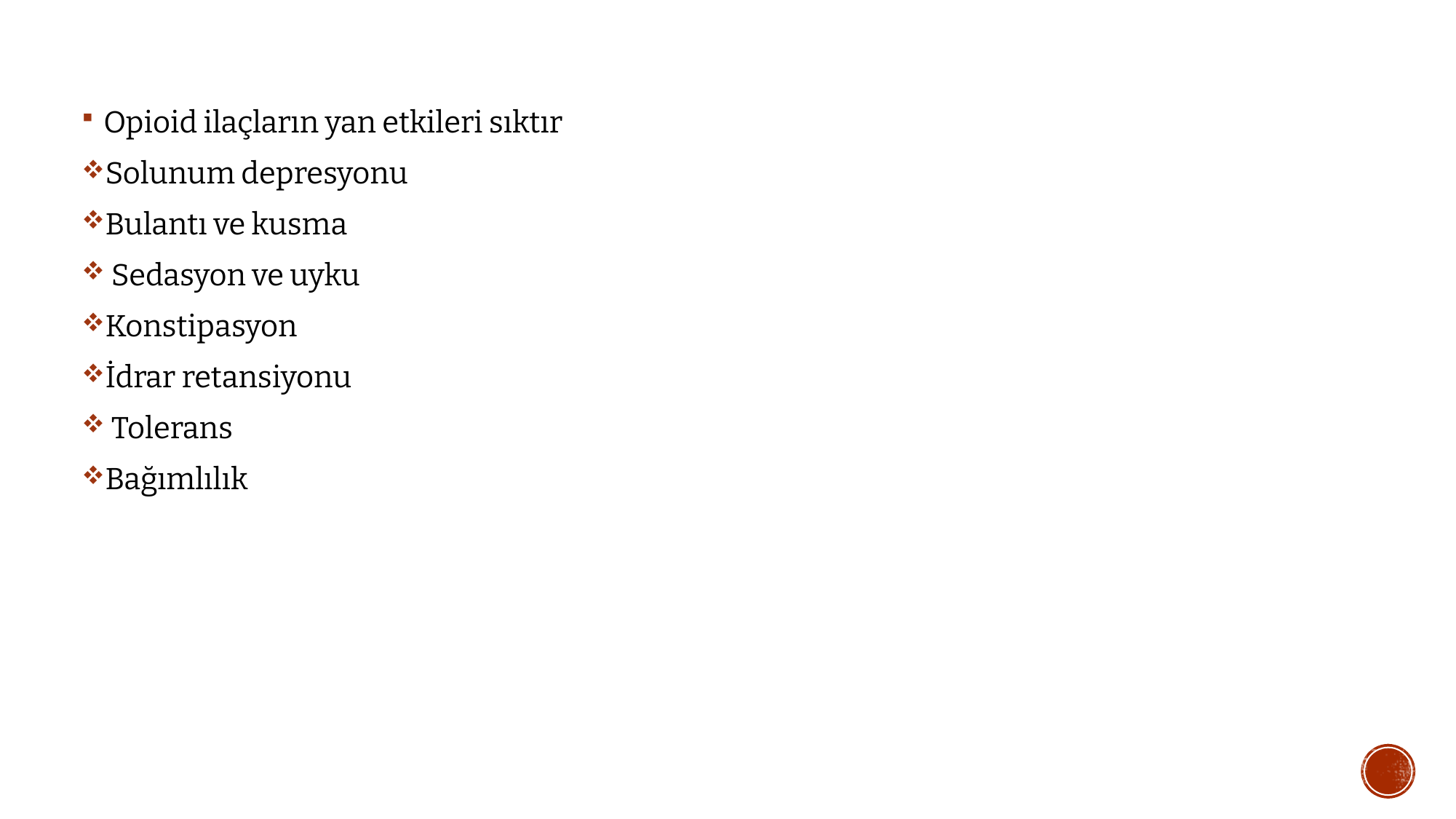

Opioid ilaçların yan etkileri sıktır
Solunum depresyonu
Bulantı ve kusma
 Sedasyon ve uyku
Konstipasyon
İdrar retansiyonu
 Tolerans
Bağımlılık